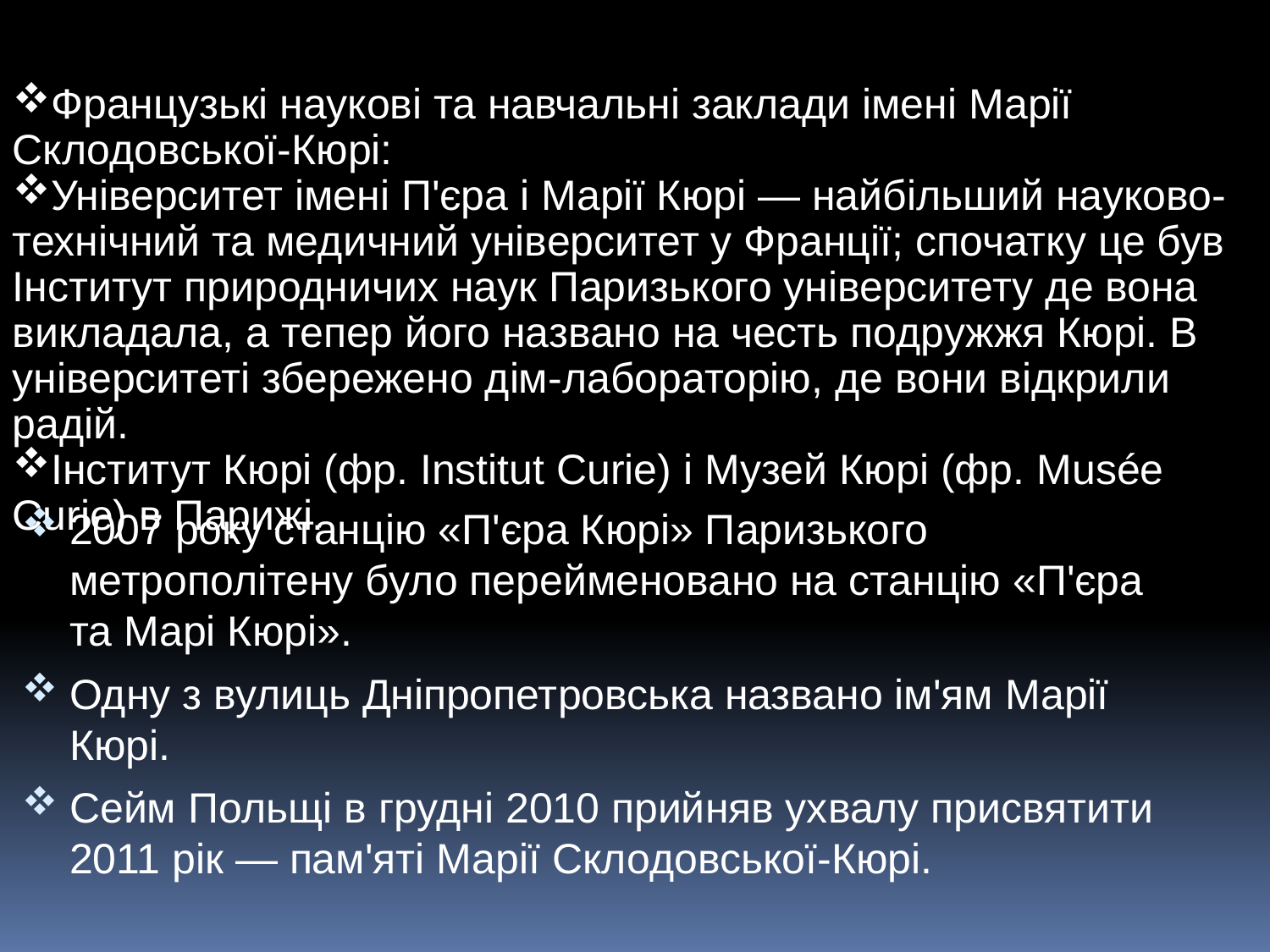

Французькі наукові та навчальні заклади імені Марії Склодовської-Кюрі:
Університет імені П'єра і Марії Кюрі — найбільший науково-технічний та медичний університет у Франції; спочатку це був Інститут природничих наук Паризького університету де вона викладала, а тепер його названо на честь подружжя Кюрі. В університеті збережено дім-лабораторію, де вони відкрили радій.
Інститут Кюрі (фр. Institut Curie) і Музей Кюрі (фр. Musée Curie) в Парижі.
2007 року станцію «П'єра Кюрі» Паризького метрополітену було перейменовано на станцію «П'єра та Марі Кюрі».
Одну з вулиць Дніпропетровська названо ім'ям Марії Кюрі.
Сейм Польщі в грудні 2010 прийняв ухвалу присвятити 2011 рік — пам'яті Марії Склодовської-Кюрі.